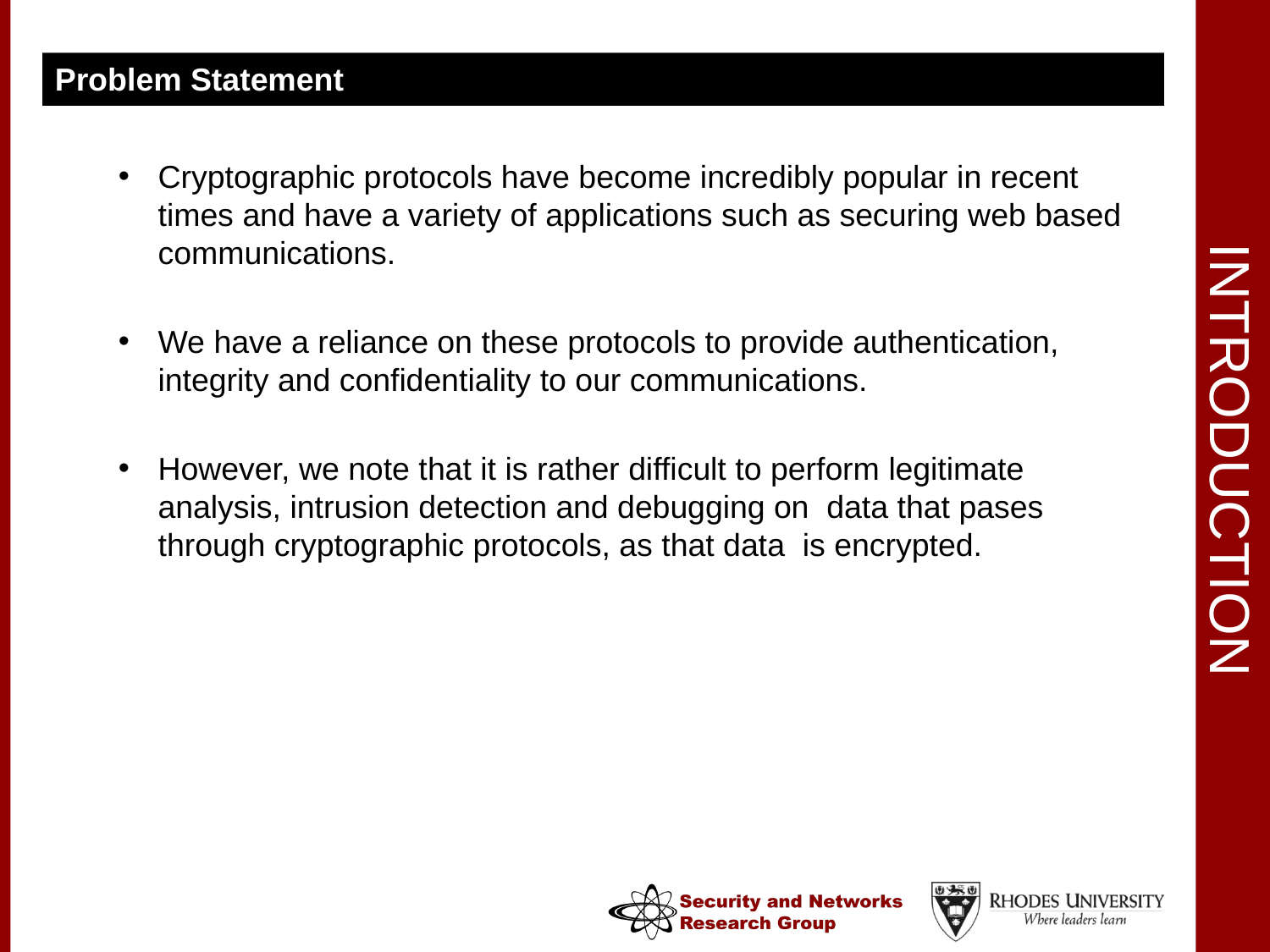

Problem Statement
# Introduction

Cryptographic protocols have become incredibly popular in recent times and have a variety of applications such as securing web based communications.

We have a reliance on these protocols to provide authentication, integrity and confidentiality to our communications.

However, we note that it is rather difficult to perform legitimate analysis, intrusion detection and debugging on  data that pases through cryptographic protocols, as that data  is encrypted.